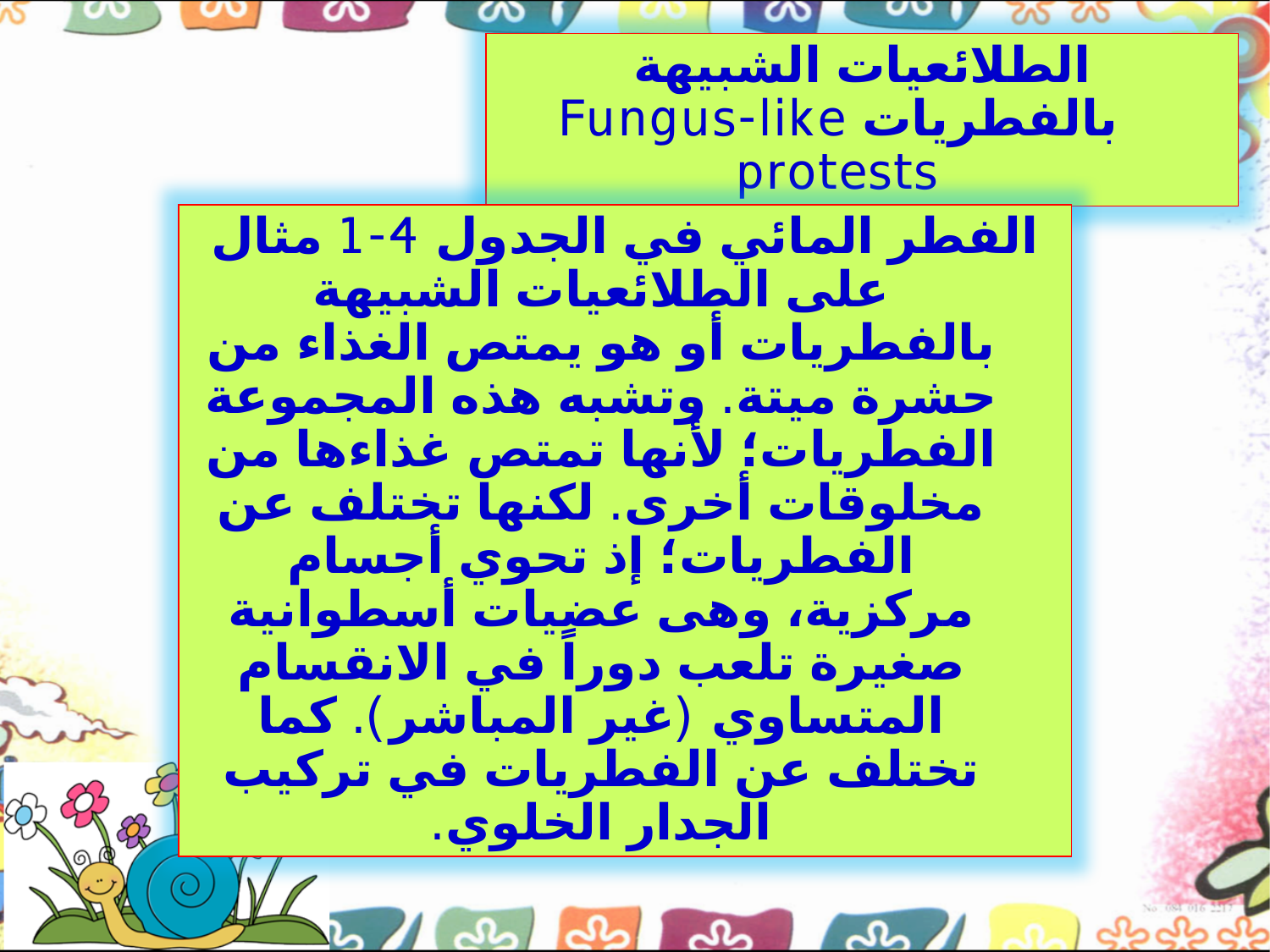

الطلائعيات الشبيهة بالفطريات Fungus-like protests
الفطر المائي في الجدول 4-1 مثال على الطلائعيات الشبيهة بالفطريات أو هو يمتص الغذاء من حشرة ميتة. وتشبه هذه المجموعة الفطريات؛ لأنها تمتص غذاءها من مخلوقات أخرى. لكنها تختلف عن الفطريات؛ إذ تحوي أجسام مركزية، وهى عضيات أسطوانية صغيرة تلعب دوراً في الانقسام المتساوي (غير المباشر). كما تختلف عن الفطريات في تركيب الجدار الخلوي.